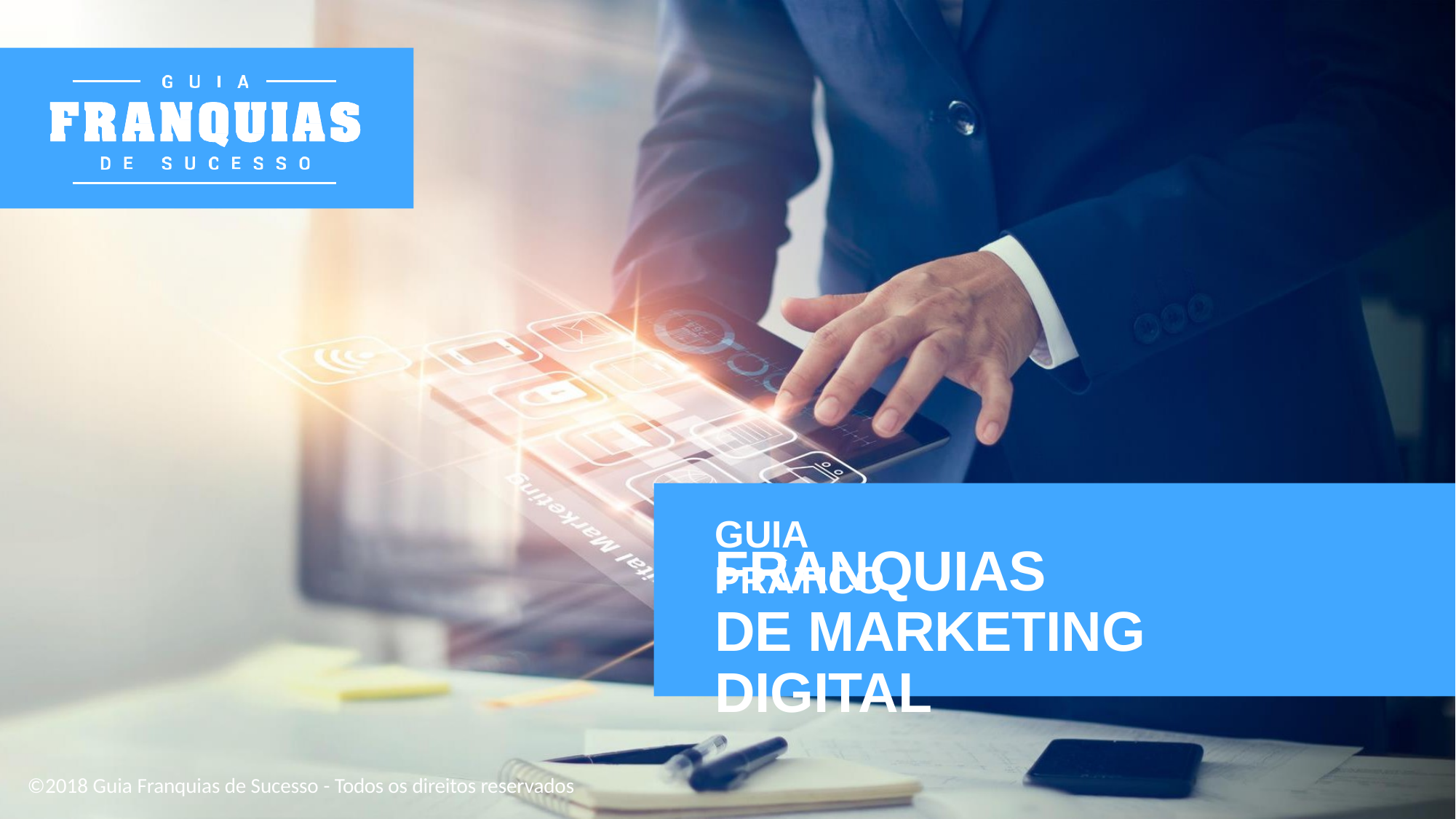

GUIA PRÁTICO
FRANQUIAS
DE MARKETING DIGITAL
©2018 Guia Franquias de Sucesso - Todos os direitos reservados